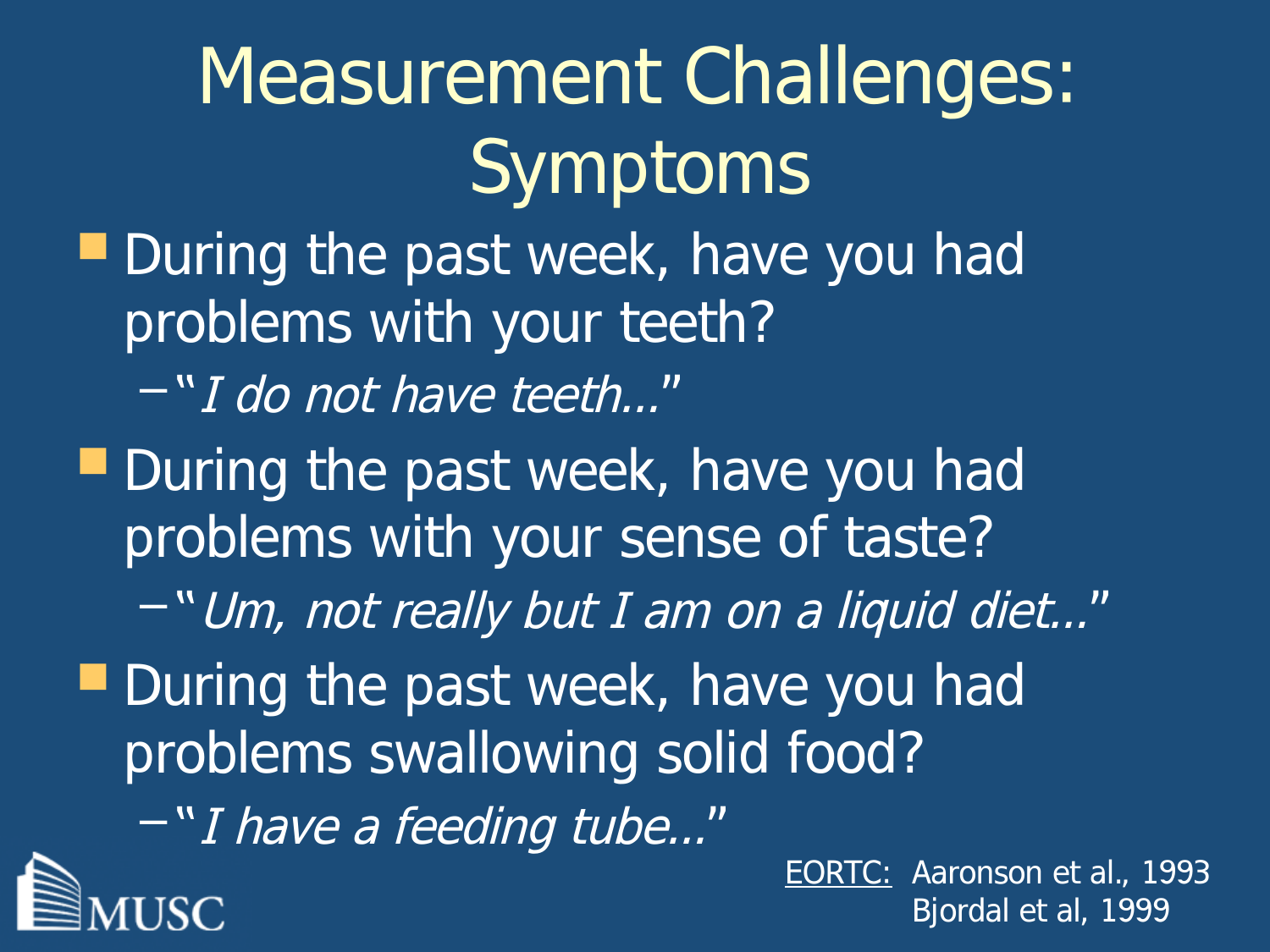

# Measurement Challenges: Symptoms
During the past week, have you had problems with your teeth?
“I do not have teeth…”
During the past week, have you had problems with your sense of taste?
“Um, not really but I am on a liquid diet…”
During the past week, have you had problems swallowing solid food?
“I have a feeding tube…”

EORTC:  Aaronson et al., 1993 	Bjordal et al, 1999